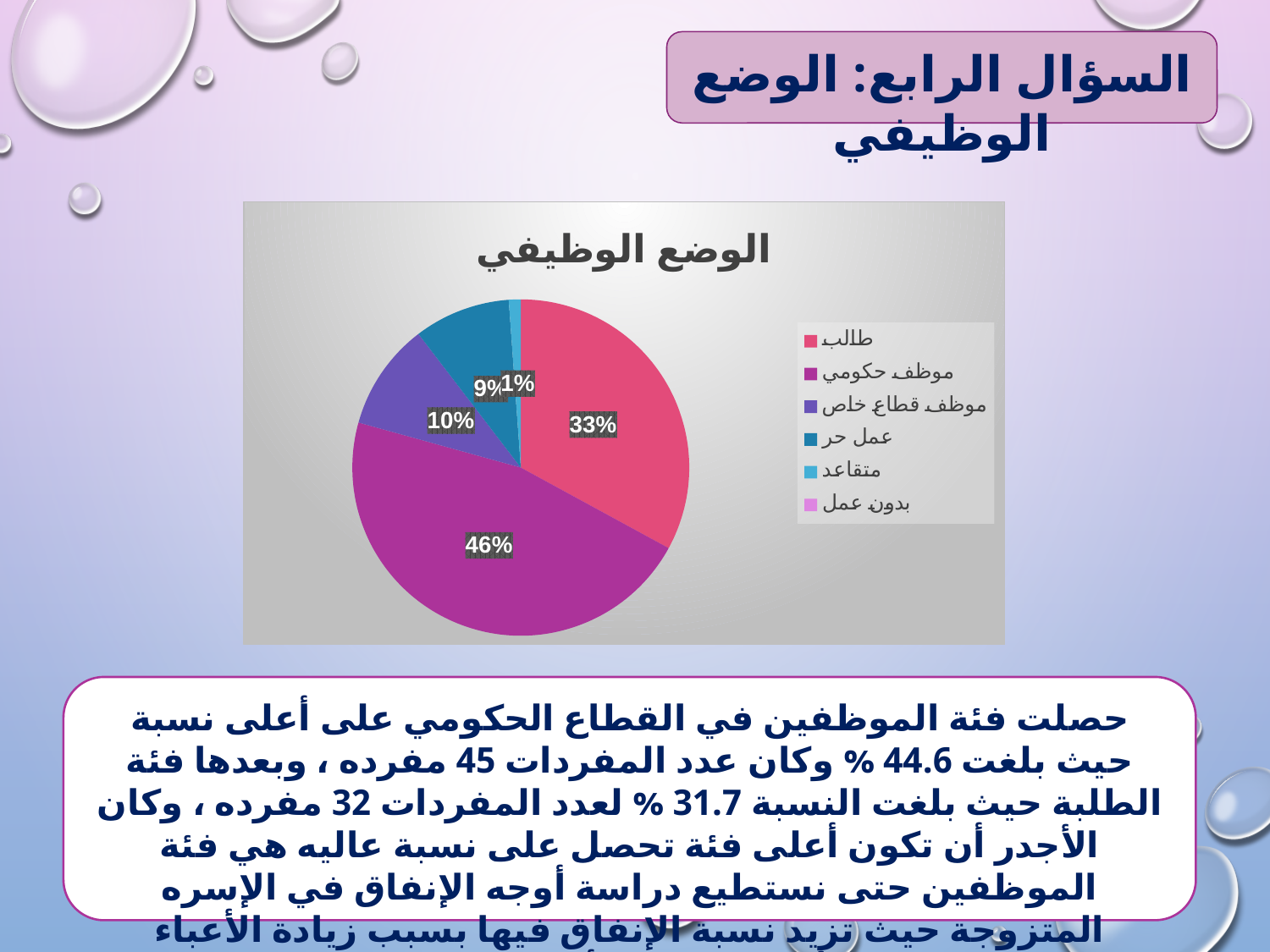

السؤال الرابع: الوضع الوظيفي

### Chart: الوضع الوظيفي

| Category | Sales |
|---|---|
| طالب | 31.7 |
| موظف حكومي | 44.6 |
| موظف قطاع خاص | 9.9 |
| عمل حر | 8.9 |
| متقاعد | 1.1 |
| بدون عمل | None |
حصلت فئة الموظفين في القطاع الحكومي على أعلى نسبة حيث بلغت 44.6 % وكان عدد المفردات 45 مفرده ، وبعدها فئة الطلبة حيث بلغت النسبة 31.7 % لعدد المفردات 32 مفرده ، وكان الأجدر أن تكون أعلى فئة تحصل على نسبة عاليه هي فئة الموظفين حتى نستطيع دراسة أوجه الإنفاق في الإسره المتزوجة حيث تزيد نسبة الإنفاق فيها بسبب زيادة الأعباء الأسريه ووجود أطفال بها .